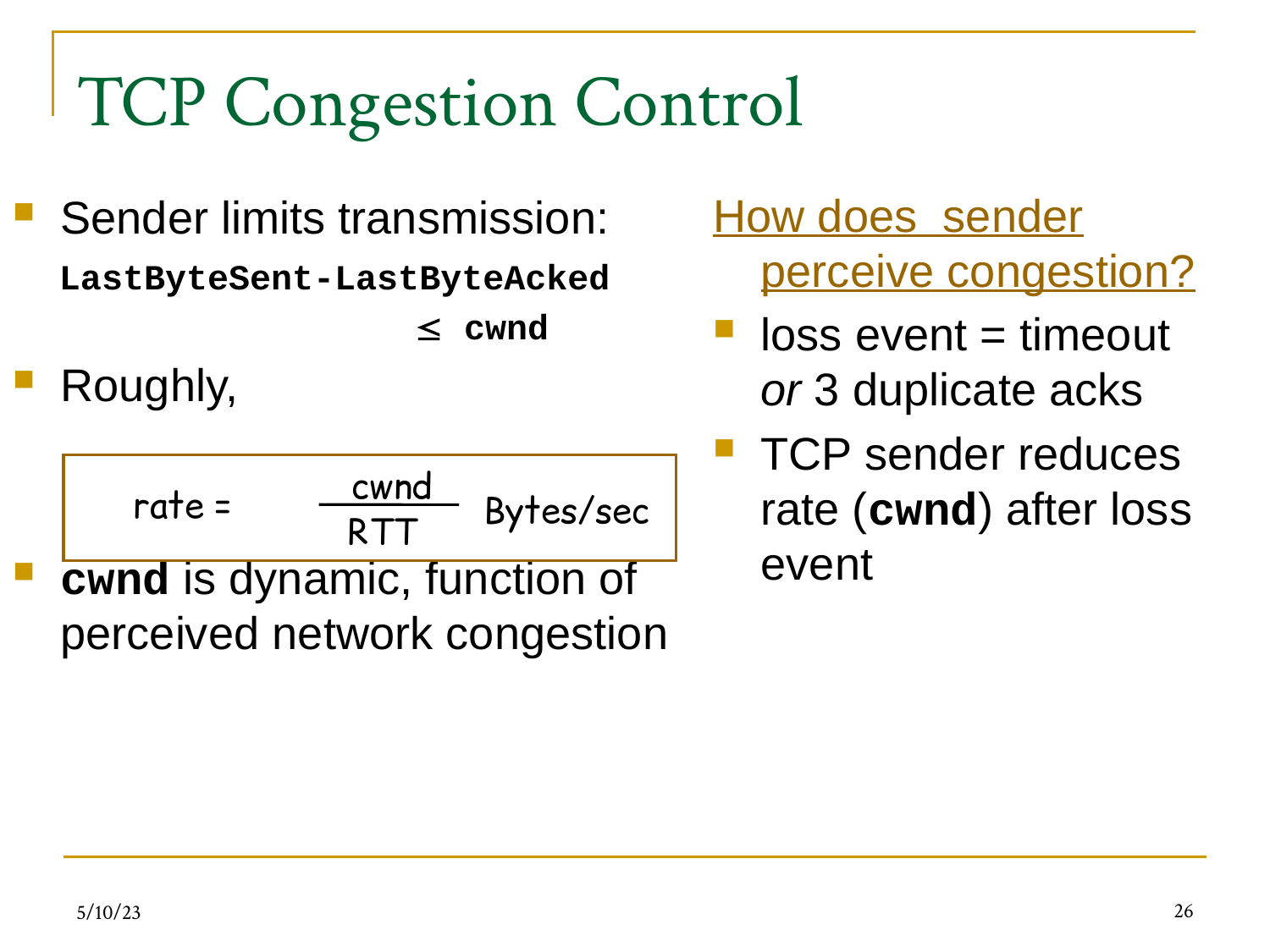

TCP Congestion Control
How does  sender perceive congestion?
loss event = timeout or 3 duplicate acks
TCP sender reduces rate (cwnd) after loss event
Sender limits transmission:
  LastByteSent-LastByteAcked
                   ≤ cwnd
Roughly,

cwnd is dynamic, function of perceived network congestion

cwnd
rate =
Bytes/sec
RTT

5/10/23
26